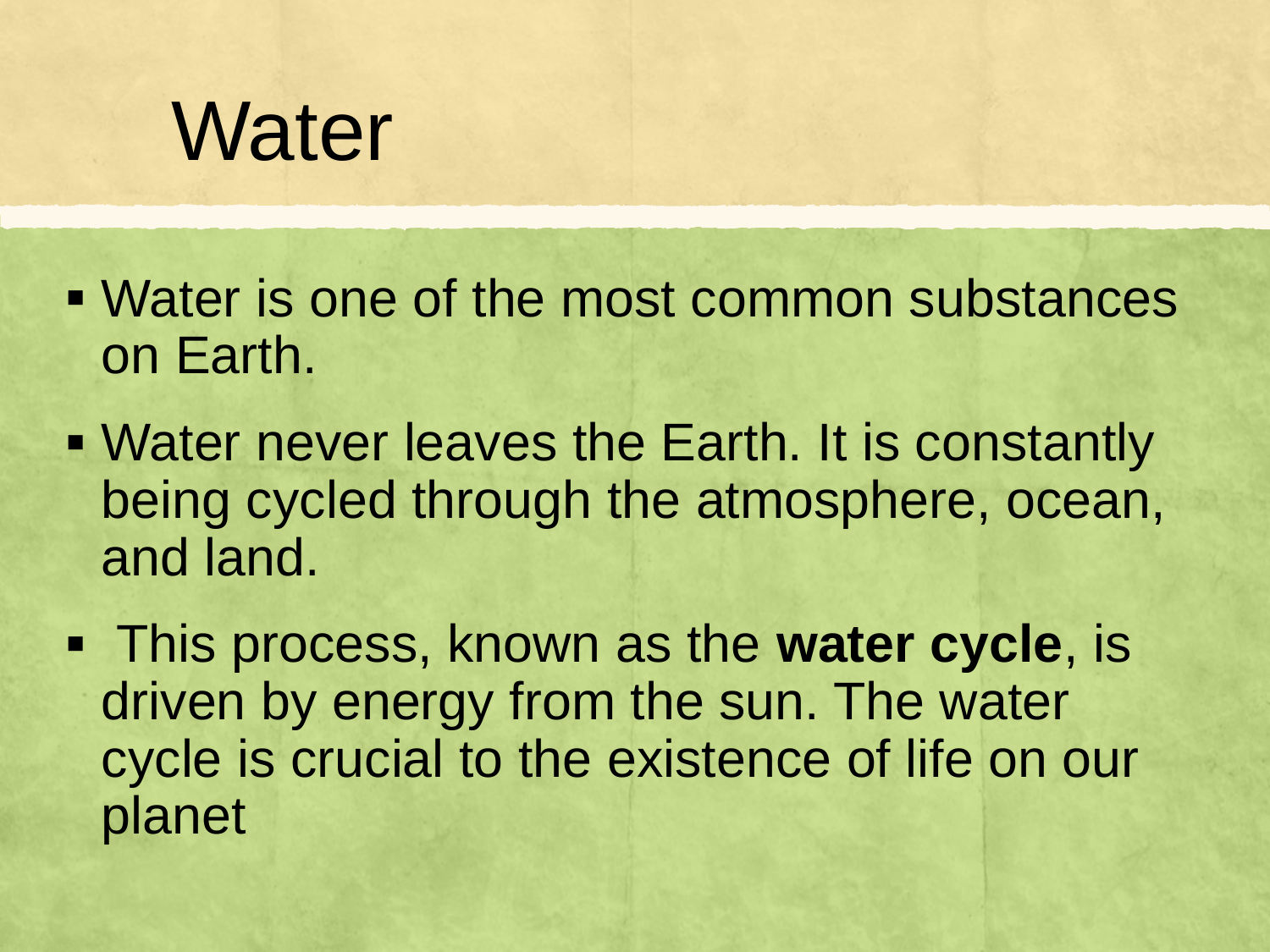

# Water
Water is one of the most common substances on Earth.
Water never leaves the Earth. It is constantly being cycled through the atmosphere, ocean, and land.
 This process, known as the water cycle, is driven by energy from the sun. The water cycle is crucial to the existence of life on our planet